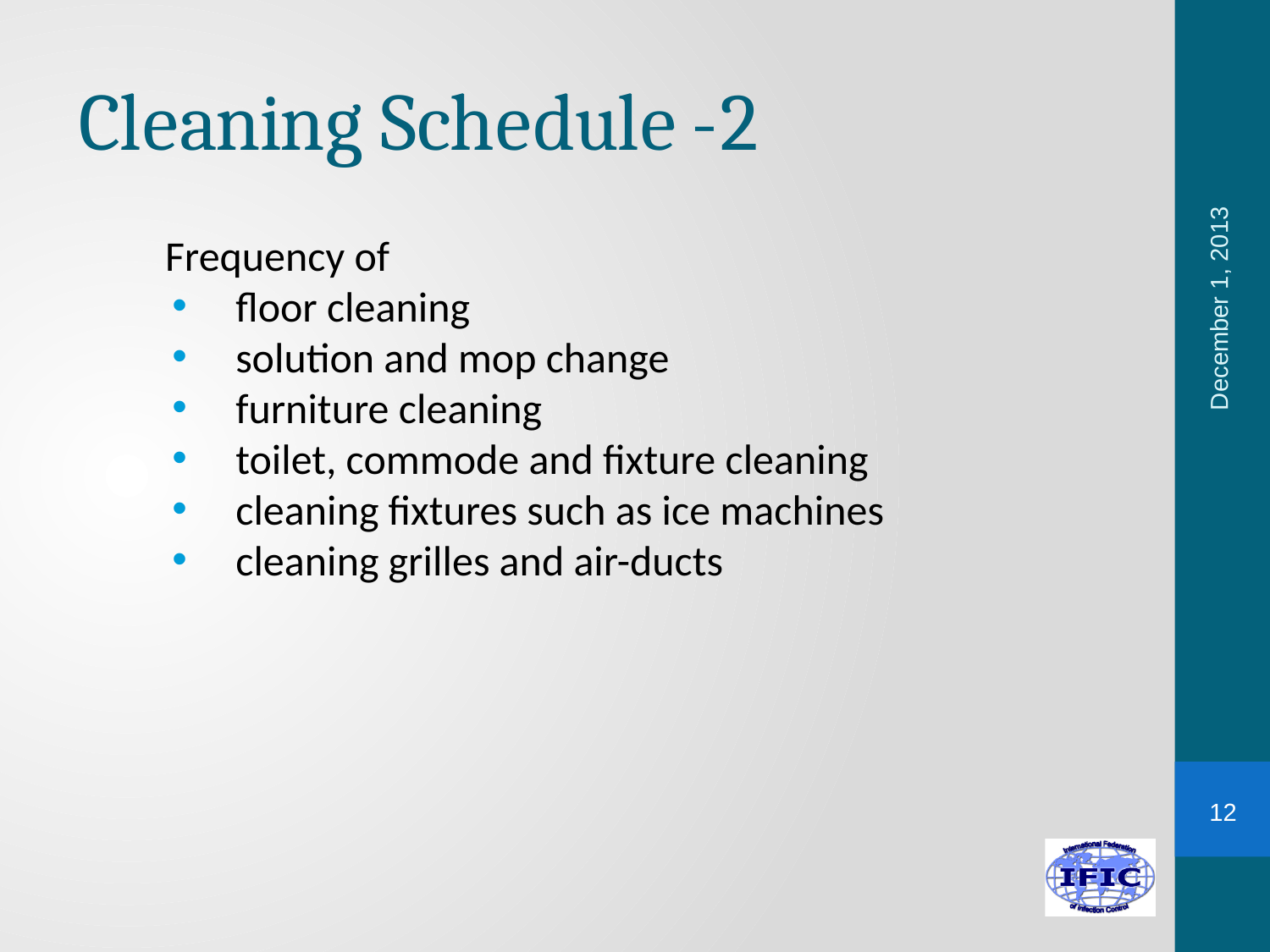

# Cleaning Schedule -2
Frequency of
floor cleaning
solution and mop change
furniture cleaning
toilet, commode and fixture cleaning
cleaning fixtures such as ice machines
cleaning grilles and air-ducts

December 1, 2013
12